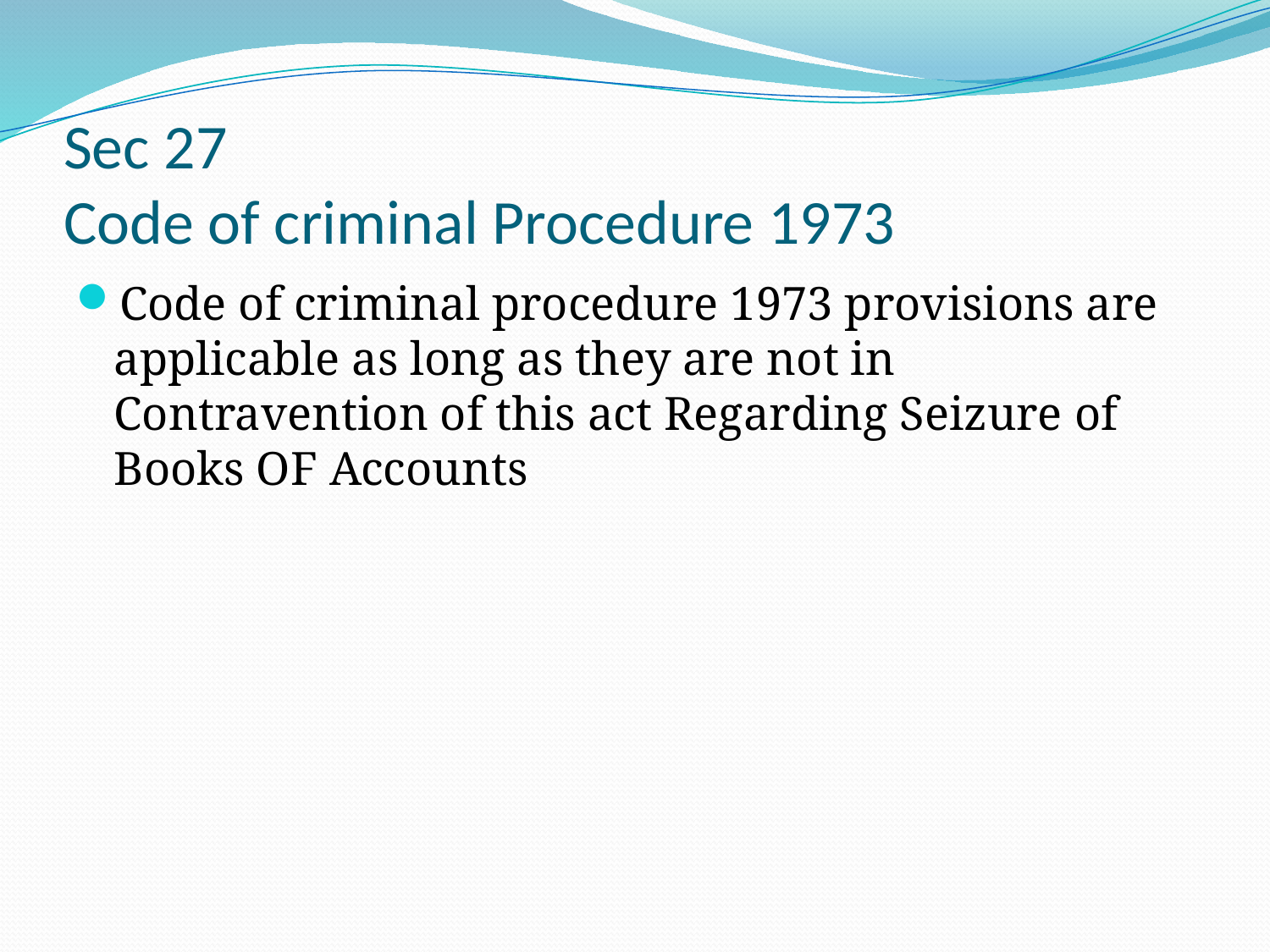

# Sec 27 Code of criminal Procedure 1973
Code of criminal procedure 1973 provisions are applicable as long as they are not in Contravention of this act Regarding Seizure of Books OF Accounts